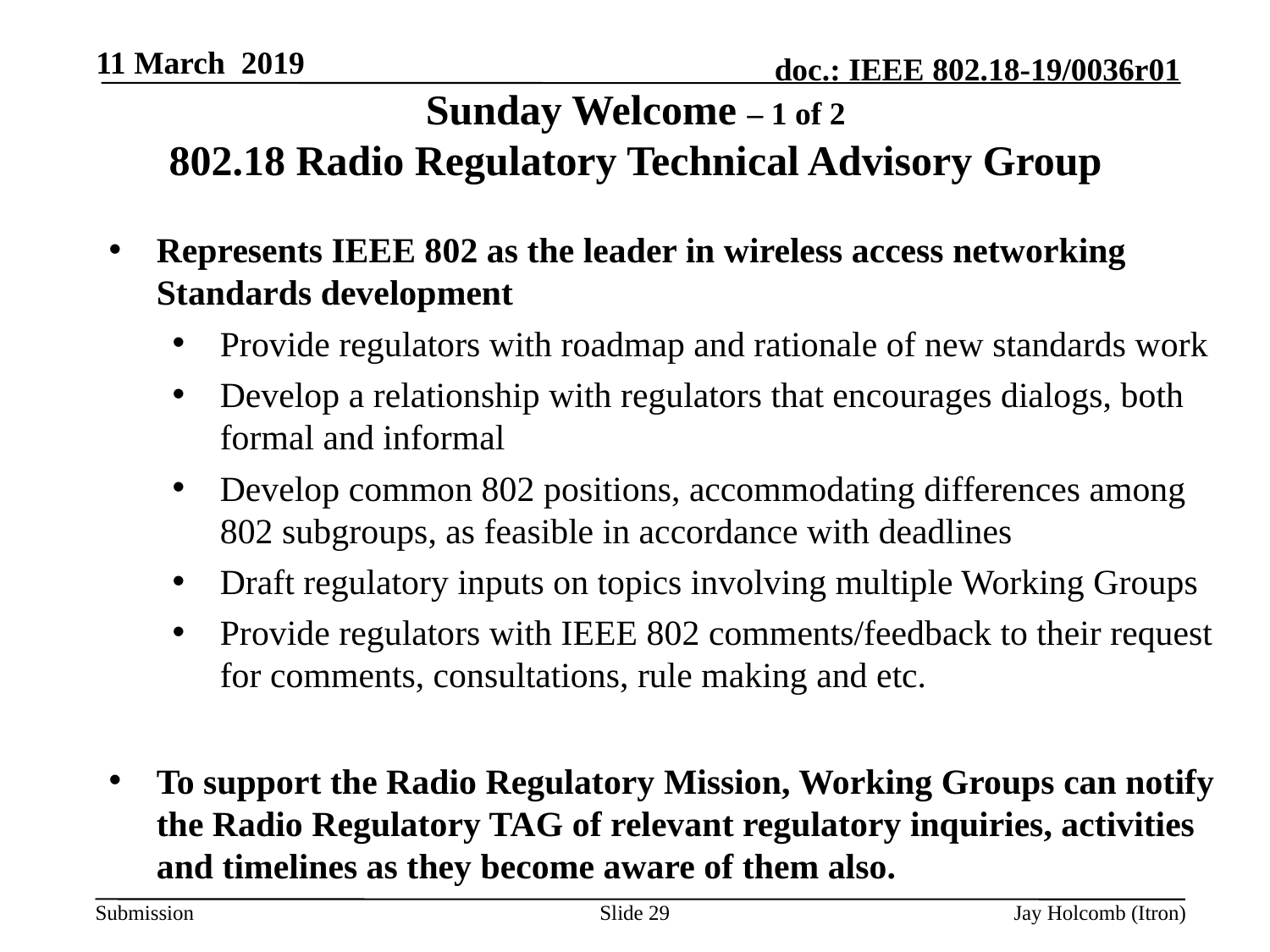

11 March  2019
# Sunday Welcome – 1 of 2 802.18 Radio Regulatory Technical Advisory Group

Represents IEEE 802 as the leader in wireless access networking  Standards development
Provide regulators with roadmap and rationale of new standards work
Develop a relationship with regulators that encourages dialogs, both formal and informal
Develop common 802 positions, accommodating differences among 802 subgroups, as feasible in accordance with deadlines
Draft regulatory inputs on topics involving multiple Working Groups
Provide regulators with IEEE 802 comments/feedback to their request for comments, consultations, rule making and etc.

To support the Radio Regulatory Mission, Working Groups can notify the Radio Regulatory TAG of relevant regulatory inquiries, activities and timelines as they become aware of them also.
Slide 29
Jay Holcomb (Itron)